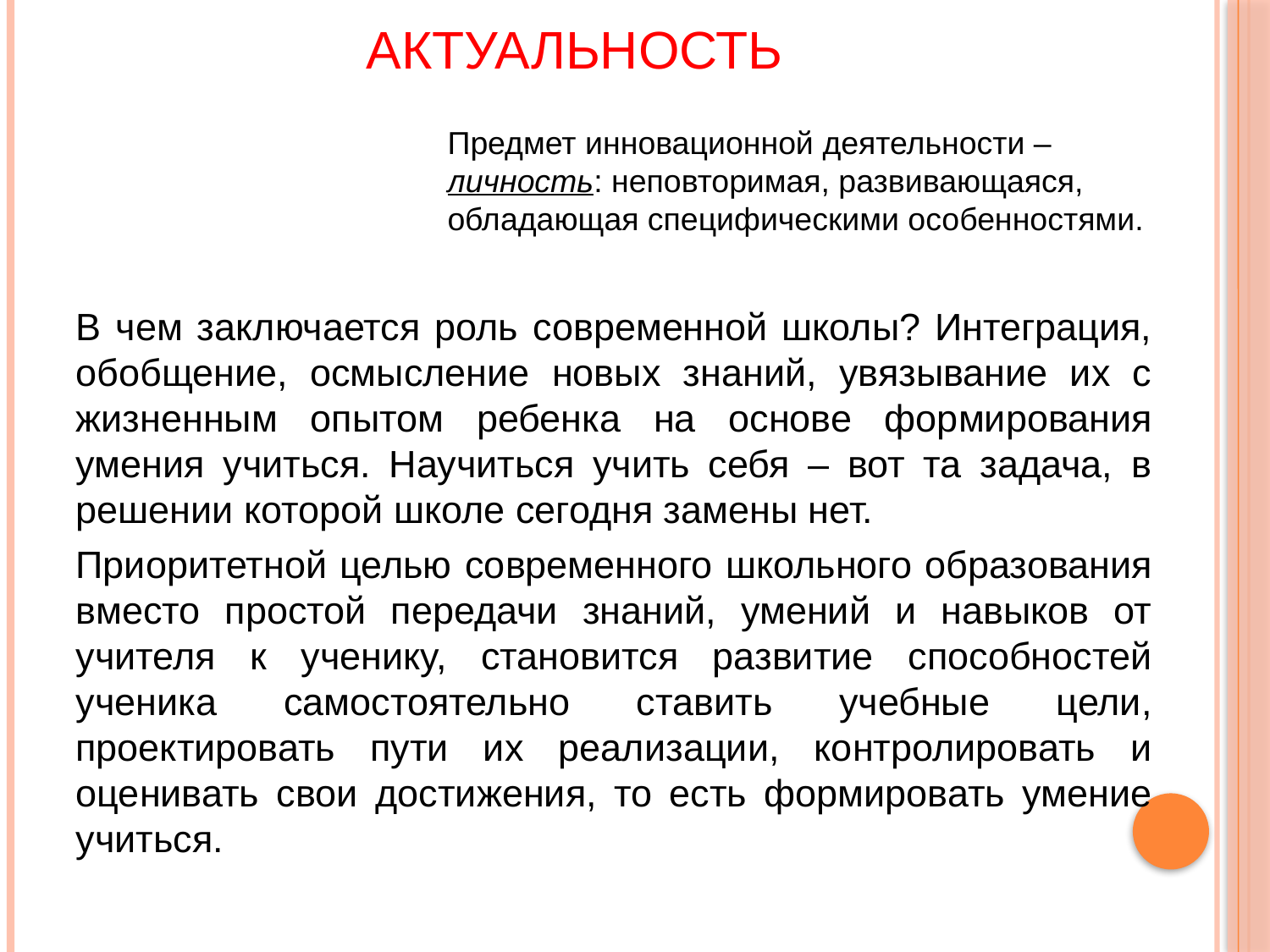

# Актуальность
Предмет инновационной деятельности – личность: неповторимая, развивающаяся, обладающая специфическими особенностями.
В чем заключается роль современной школы? Интеграция, обобщение, осмысление новых знаний, увязывание их с жизненным опытом ребенка на основе формирования умения учиться. Научиться учить себя – вот та задача, в решении которой школе сегодня замены нет.
Приоритетной целью современного школьного образования вместо простой передачи знаний, умений и навыков от учителя к ученику, становится развитие способностей ученика самостоятельно ставить учебные цели, проектировать пути их реализации, контролировать и оценивать свои достижения, то есть формировать умение учиться.